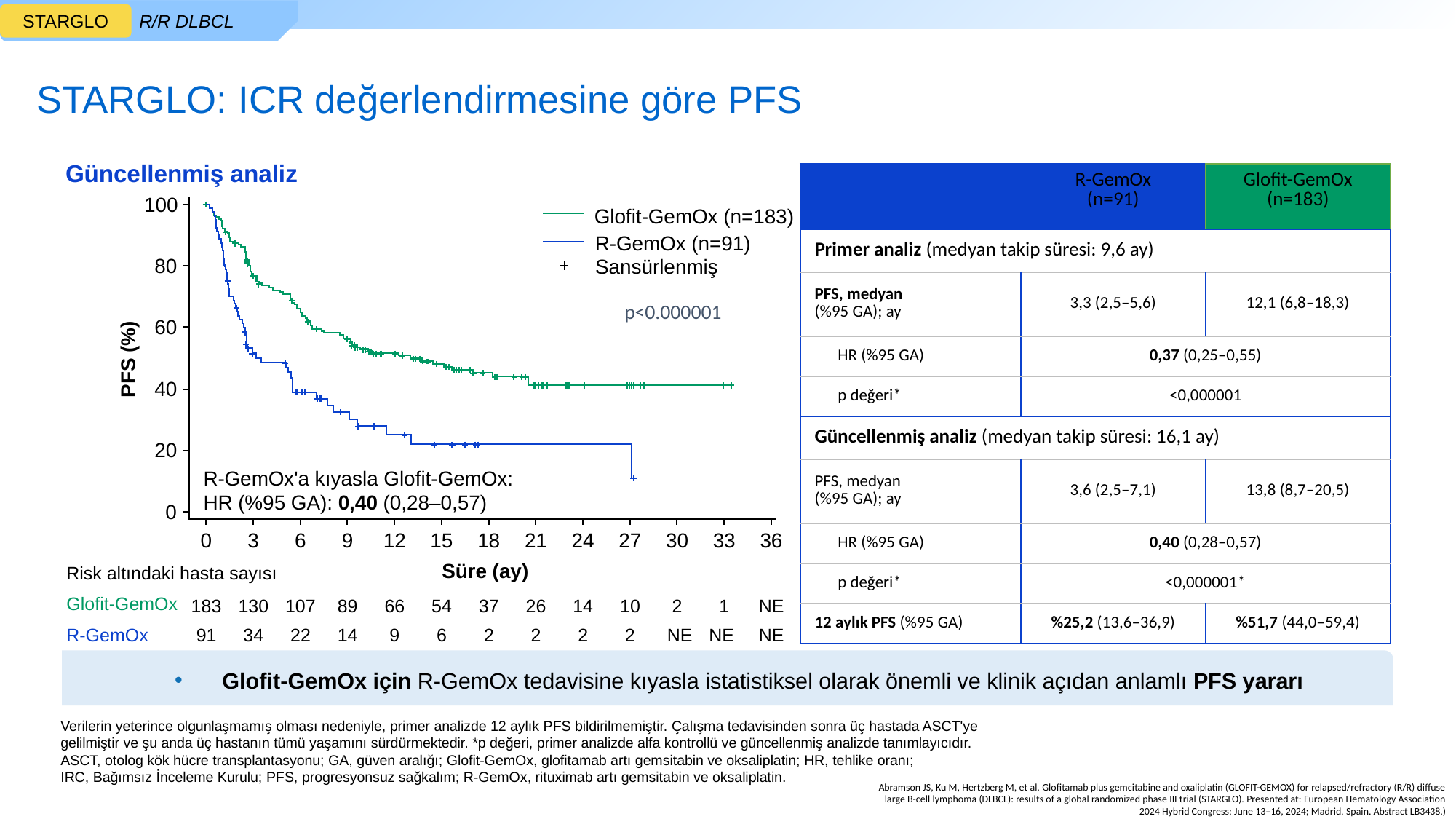

R/R DLBCL
STARGLO
STARGLO: ICR değerlendirmesine göre PFS
Güncellenmiş analiz
|  | R-GemOx (n=91) | Glofit-GemOx (n=183) |
| --- | --- | --- |
| Primer analiz (medyan takip süresi: 9,6 ay) |  |  |
| PFS, medyan (%95 GA); ay | 3,3 (2,5–5,6) | 12,1 (6,8–18,3) |
| HR (%95 GA) | 0,37 (0,25–0,55) |  |
| p değeri\* | <0,000001 |  |
| Güncellenmiş analiz (medyan takip süresi: 16,1 ay) |  |  |
| PFS, medyan (%95 GA); ay | 3,6 (2,5–7,1) | 13,8 (8,7–20,5) |
| HR (%95 GA) | 0,40 (0,28–0,57) |  |
| p değeri\* | <0,000001\* |  |
| 12 aylık PFS (%95 GA) | %25,2 (13,6–36,9) | %51,7 (44,0–59,4) |
100
80
60
40
20
0
Glofit-GemOx (n=183)

R-GemOx (n=91)

Sansürlenmiş

p<0.000001
PFS (%)
R-GemOx'a kıyasla Glofit-GemOx:
HR (%95 GA): 0,40 (0,28–0,57)

0
3
6
9
12
15
18
21
24
27
30
33
36
Süre (ay)
Risk altındaki hasta sayısı
Glofit-GemOx
183
130
107
89
66
54
37
26
14
10
2
1
NE
NE
NE
91
34
22
14
9
6
2
2
2
2
NE
R-GemOx
Glofit-GemOx için R-GemOx tedavisine kıyasla istatistiksel olarak önemli ve klinik açıdan anlamlı PFS yararı

Verilerin yeterince olgunlaşmamış olması nedeniyle, primer analizde 12 aylık PFS bildirilmemiştir. Çalışma tedavisinden sonra üç hastada ASCT'ye gelilmiştir ve şu anda üç hastanın tümü yaşamını sürdürmektedir. *p değeri, primer analizde alfa kontrollü ve güncellenmiş analizde tanımlayıcıdır.
ASCT, otolog kök hücre transplantasyonu; GA, güven aralığı; Glofit-GemOx, glofitamab artı gemsitabin ve oksaliplatin; HR, tehlike oranı;
IRC, Bağımsız İnceleme Kurulu; PFS, progresyonsuz sağkalım; R-GemOx, rituximab artı gemsitabin ve oksaliplatin.
Abramson JS, Ku M, Hertzberg M, et al. Glofitamab plus gemcitabine and oxaliplatin (GLOFIT-GEMOX) for relapsed/refractory (R/R) diffuse large B-cell lymphoma (DLBCL): results of a global randomized phase III trial (STARGLO). Presented at: European Hematology Association 2024 Hybrid Congress; June 13–16, 2024; Madrid, Spain. Abstract LB3438.)